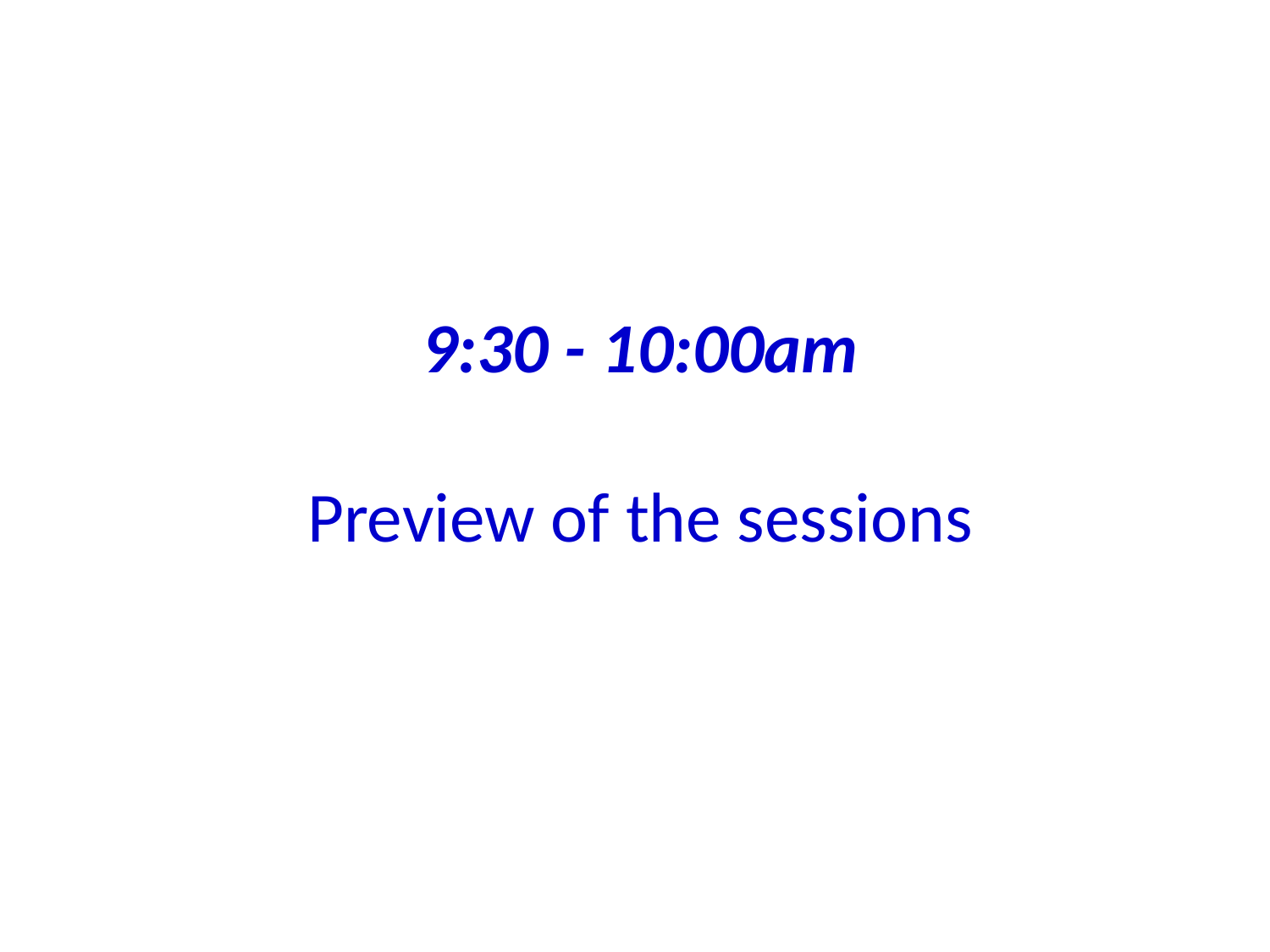

9:30 - 10:00am

Preview of the sessions